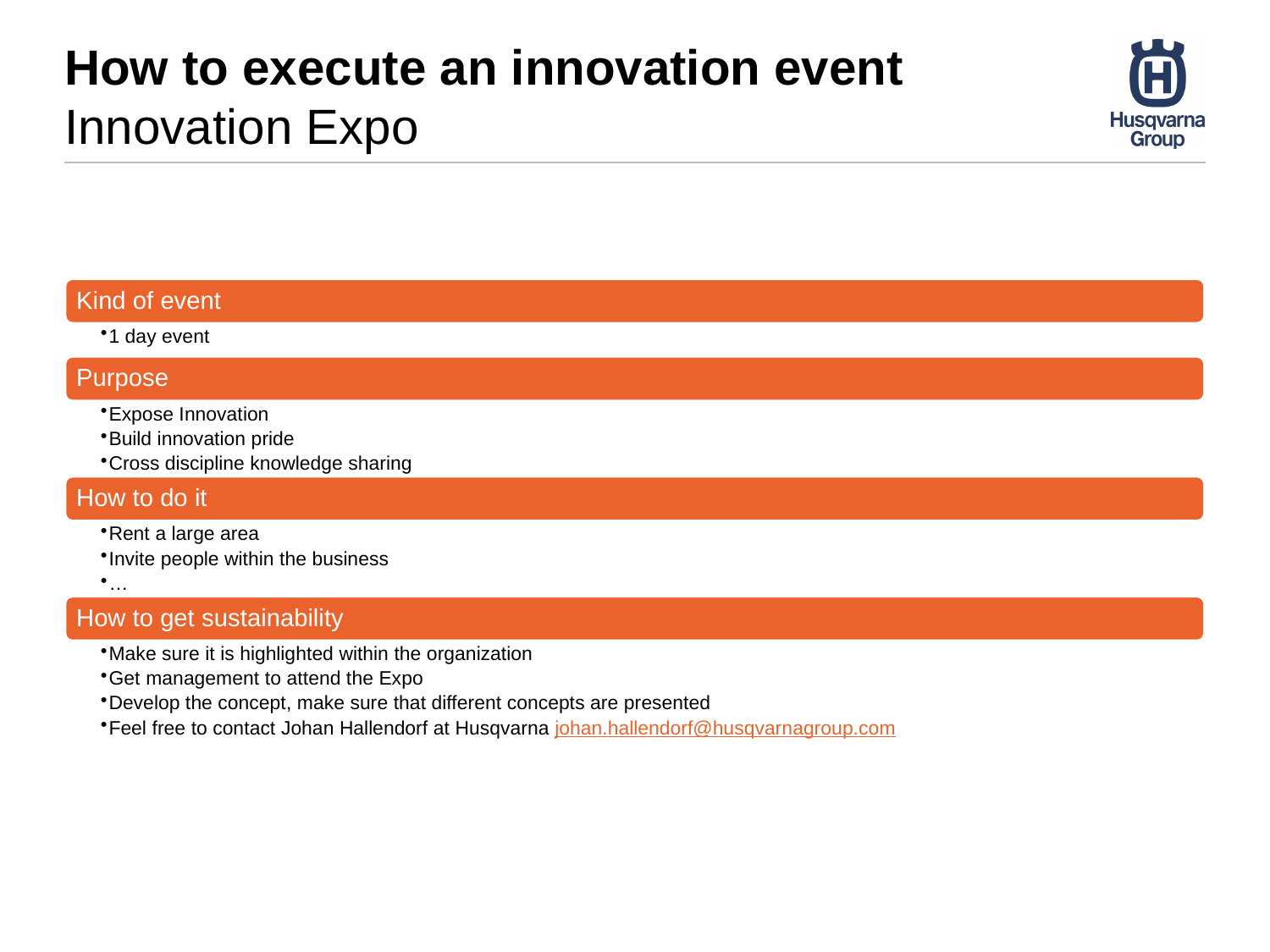

# How to execute an innovation event Innovation Expo
Kind of event
1 day event
Purpose
Expose Innovation
Build innovation pride
Cross discipline knowledge sharing
How to do it
Rent a large area
Invite people within the business
…
How to get sustainability
Make sure it is highlighted within the organization
Get management to attend the Expo
Develop the concept, make sure that different concepts are presented
Feel free to contact Johan Hallendorf at Husqvarna johan.hallendorf@husqvarnagroup.com